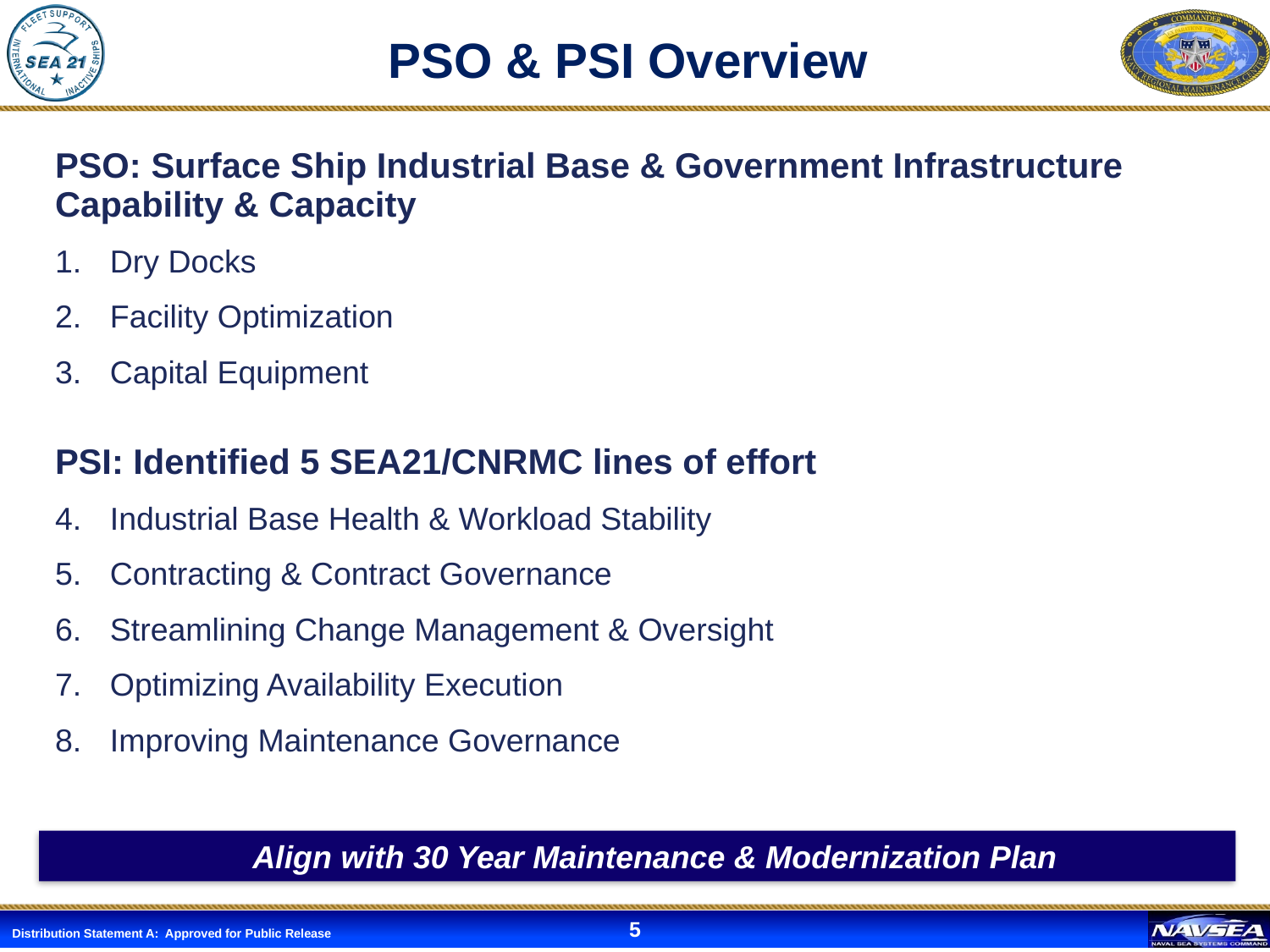

# PSO & PSI Overview
PSO: Surface Ship Industrial Base & Government Infrastructure Capability & Capacity
Dry Docks
Facility Optimization
Capital Equipment
PSI: Identified 5 SEA21/CNRMC lines of effort
Industrial Base Health & Workload Stability
Contracting & Contract Governance
Streamlining Change Management & Oversight
Optimizing Availability Execution
Improving Maintenance Governance
    Align with 30 Year Maintenance & Modernization Plan